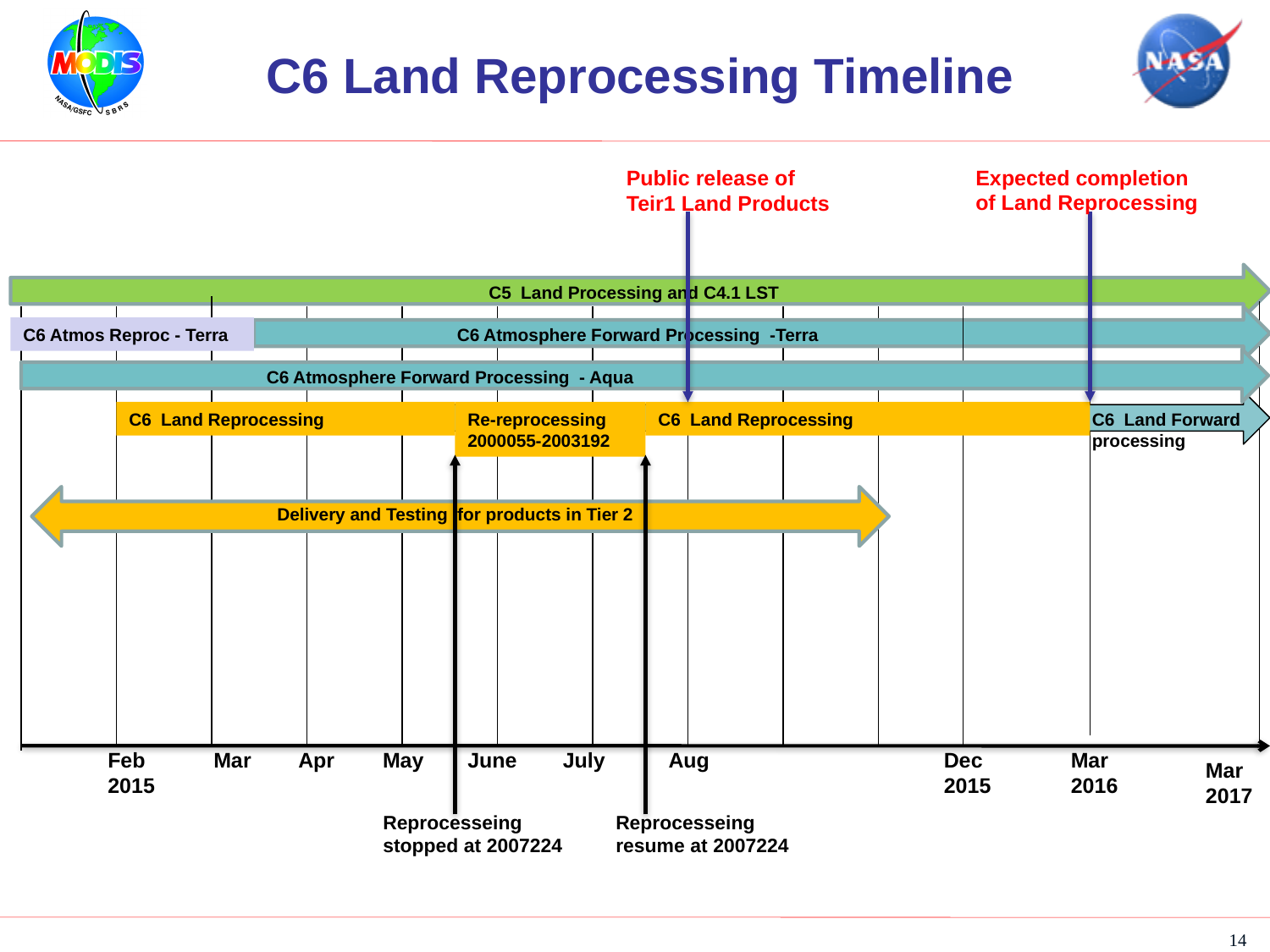

C6 Land Reprocessing Timeline
Expected completion of Land Reprocessing
Public release of Teir1 Land Products

C5  Land Processing and C4.1 LST

C6 Atmos Reproc - Terra
C6 Atmosphere Forward Processing  -Terra

C6 Atmosphere Forward Processing  - Aqua

C6  Land Reprocessing
Re-reprocessing
2000055-2003192
C6  Land Reprocessing
C6  Land Forward processing

Delivery and Testing  for products in Tier 2
Feb
2015
Mar
Apr
May
June
July
Aug
Dec
2015
Mar
2016
Mar
2017
Reprocesseing stopped at 2007224
Reprocesseing resume at 2007224